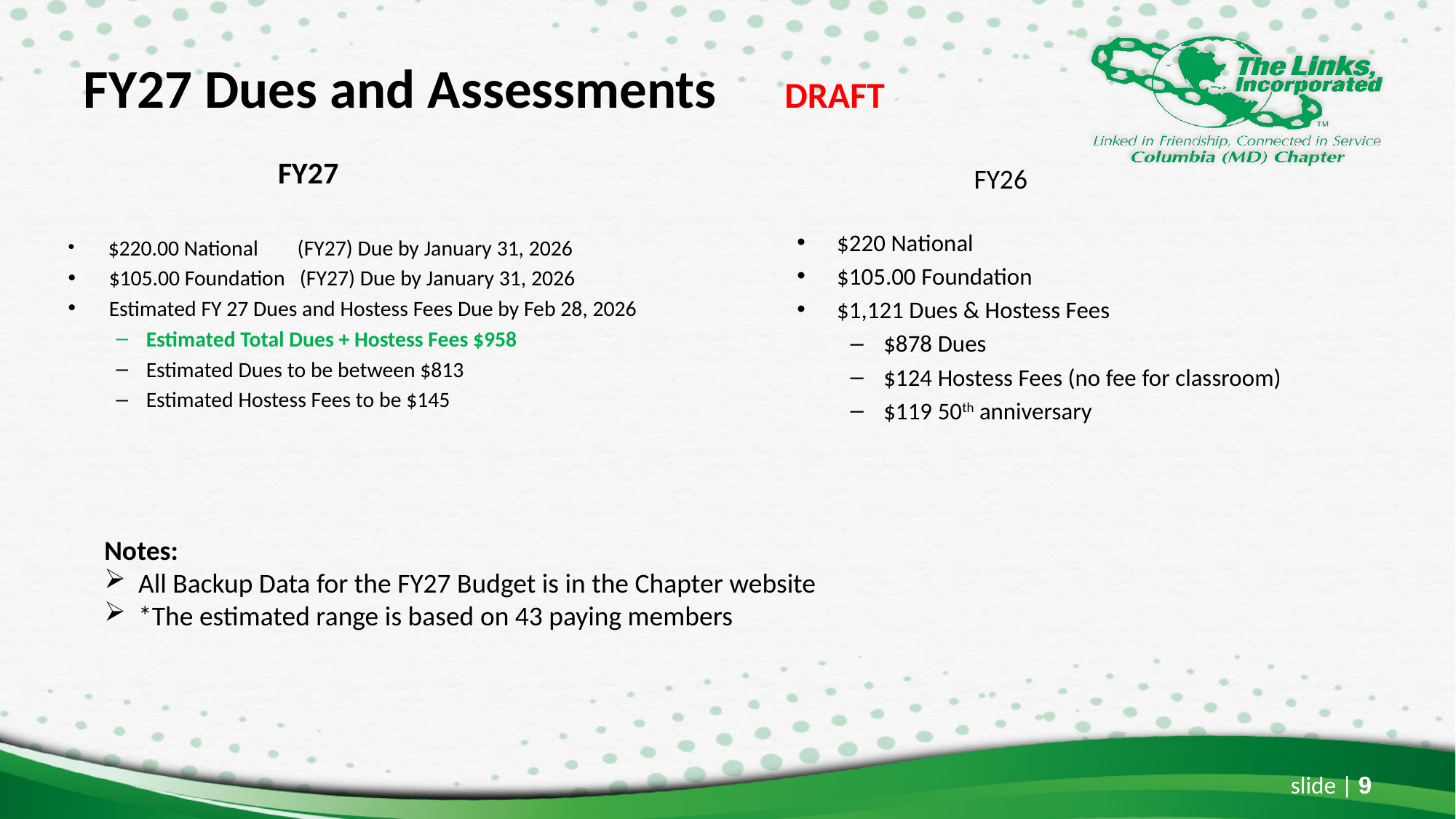

# FY27 Dues and Assessments
DRAFT
FY27
FY26
$220 National
$105.00 Foundation
$1,121 Dues & Hostess Fees
$878 Dues
$124 Hostess Fees (no fee for classroom)
$119 50th anniversary

 $220.00 National        (FY27) Due by January 31, 2026
 $105.00 Foundation   (FY27) Due by January 31, 2026
 Estimated FY 27 Dues and Hostess Fees Due by Feb 28, 2026
Estimated Total Dues + Hostess Fees $958
Estimated Dues to be between $813
Estimated Hostess Fees to be $145

Notes:
All Backup Data for the FY27 Budget is in the Chapter website
*The estimated range is based on 43 paying members